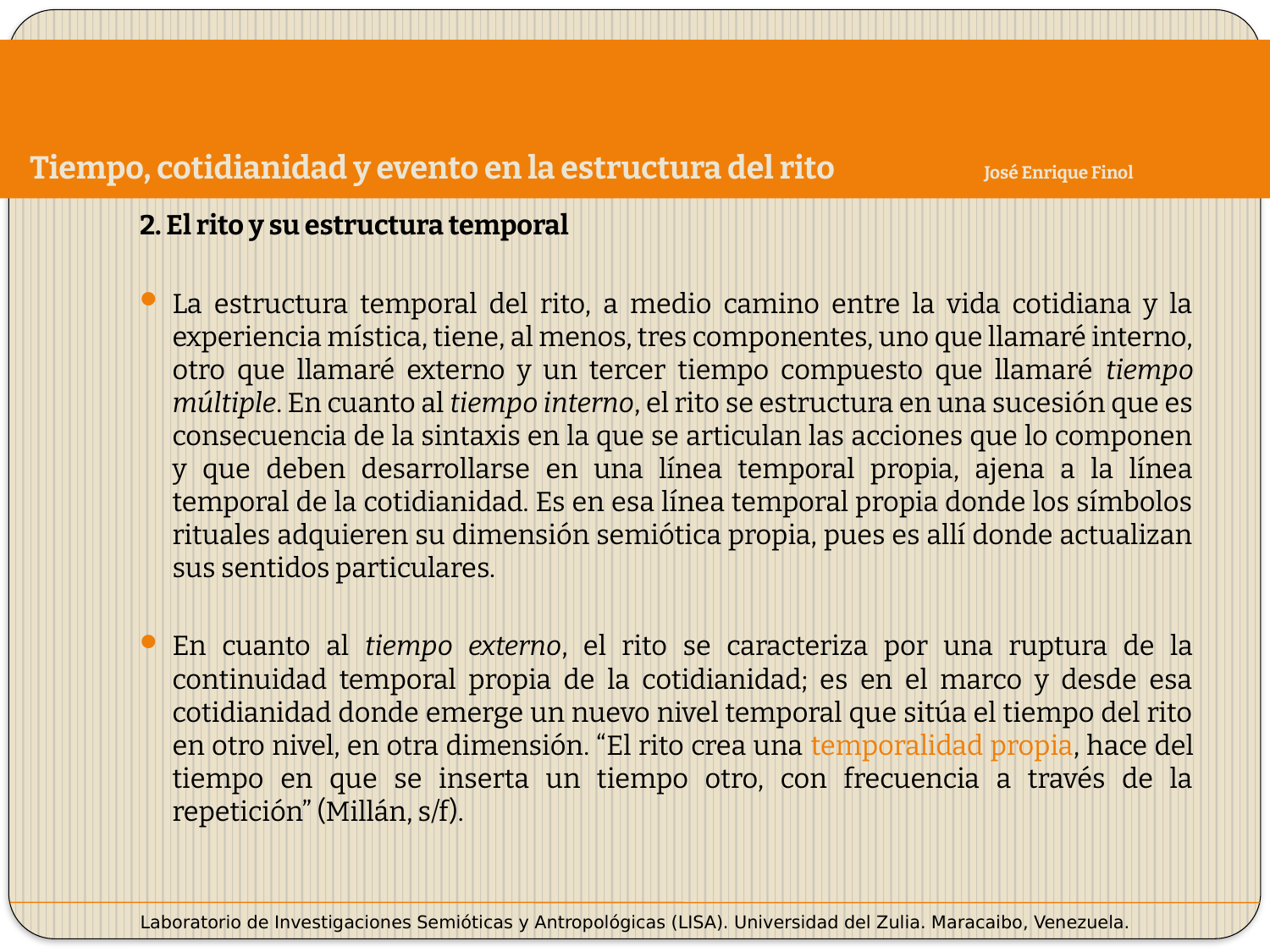

Tiempo, cotidianidad y evento en la estructura del rito                          José Enrique Finol
2. El rito y su estructura temporal

La estructura temporal del rito, a medio camino entre la vida cotidiana y la experiencia mística, tiene, al menos, tres componentes, uno que llamaré interno, otro que llamaré externo y un tercer tiempo compuesto que llamaré tiempo múltiple. En cuanto al tiempo interno, el rito se estructura en una sucesión que es consecuencia de la sintaxis en la que se articulan las acciones que lo componen y que deben desarrollarse en una línea temporal propia, ajena a la línea temporal de la cotidianidad. Es en esa línea temporal propia donde los símbolos rituales adquieren su dimensión semiótica propia, pues es allí donde actualizan sus sentidos particulares.

En cuanto al tiempo externo, el rito se caracteriza por una ruptura de la continuidad temporal propia de la cotidianidad; es en el marco y desde esa cotidianidad donde emerge un nuevo nivel temporal que sitúa el tiempo del rito en otro nivel, en otra dimensión. “El rito crea una temporalidad propia, hace del tiempo en que se inserta un tiempo otro, con frecuencia a través de la repetición” (Millán, s/f).

Laboratorio de Investigaciones Semióticas y Antropológicas (LISA). Universidad del Zulia. Maracaibo, Venezuela.